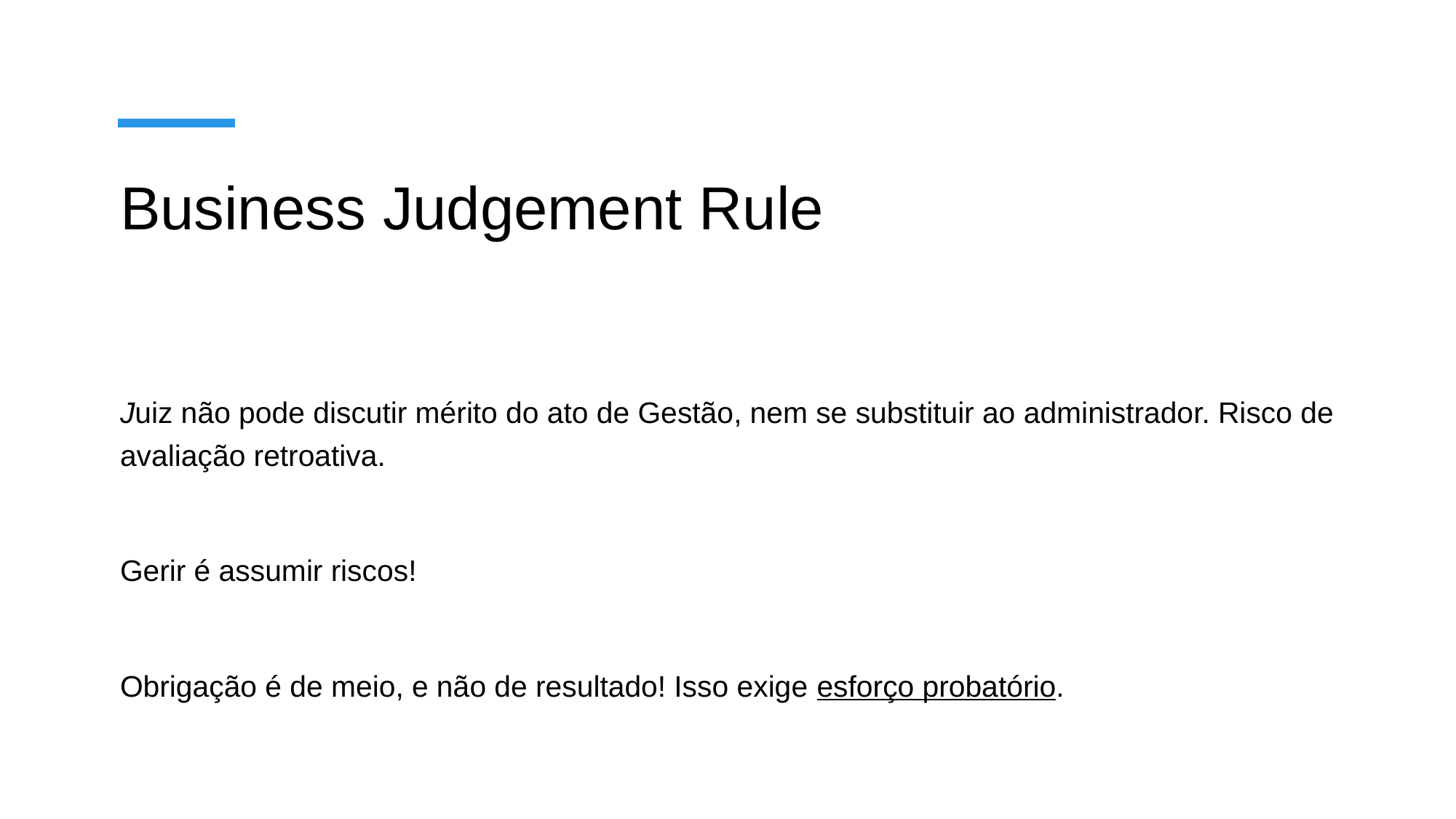

# Business Judgement Rule

Juiz não pode discutir mérito do ato de Gestão, nem se substituir ao administrador. Risco de avaliação retroativa.

Gerir é assumir riscos!

Obrigação é de meio, e não de resultado! Isso exige esforço probatório.